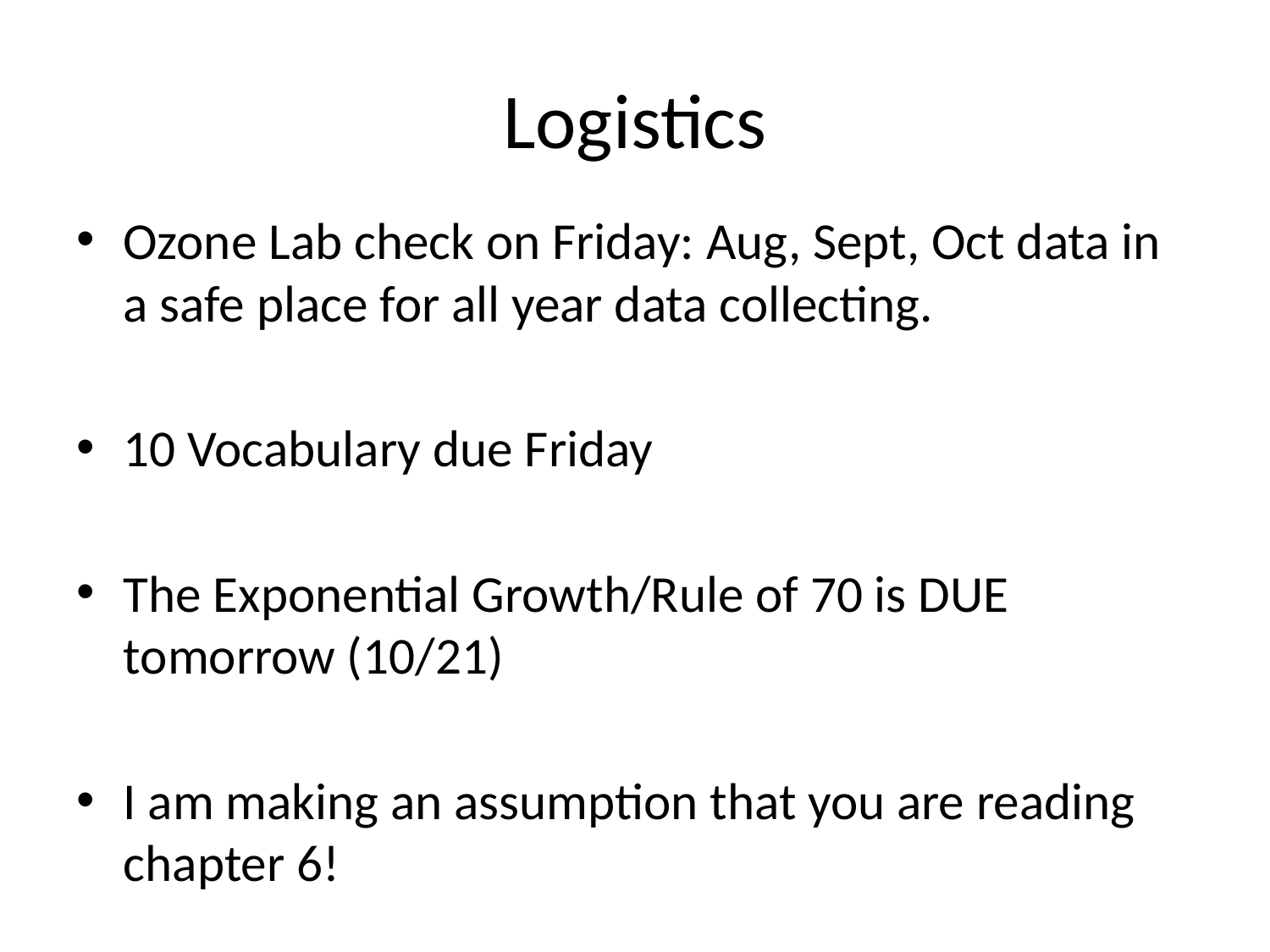

# Logistics
Ozone Lab check on Friday: Aug, Sept, Oct data in a safe place for all year data collecting.

10 Vocabulary due Friday

The Exponential Growth/Rule of 70 is DUE tomorrow (10/21)

I am making an assumption that you are reading chapter 6!